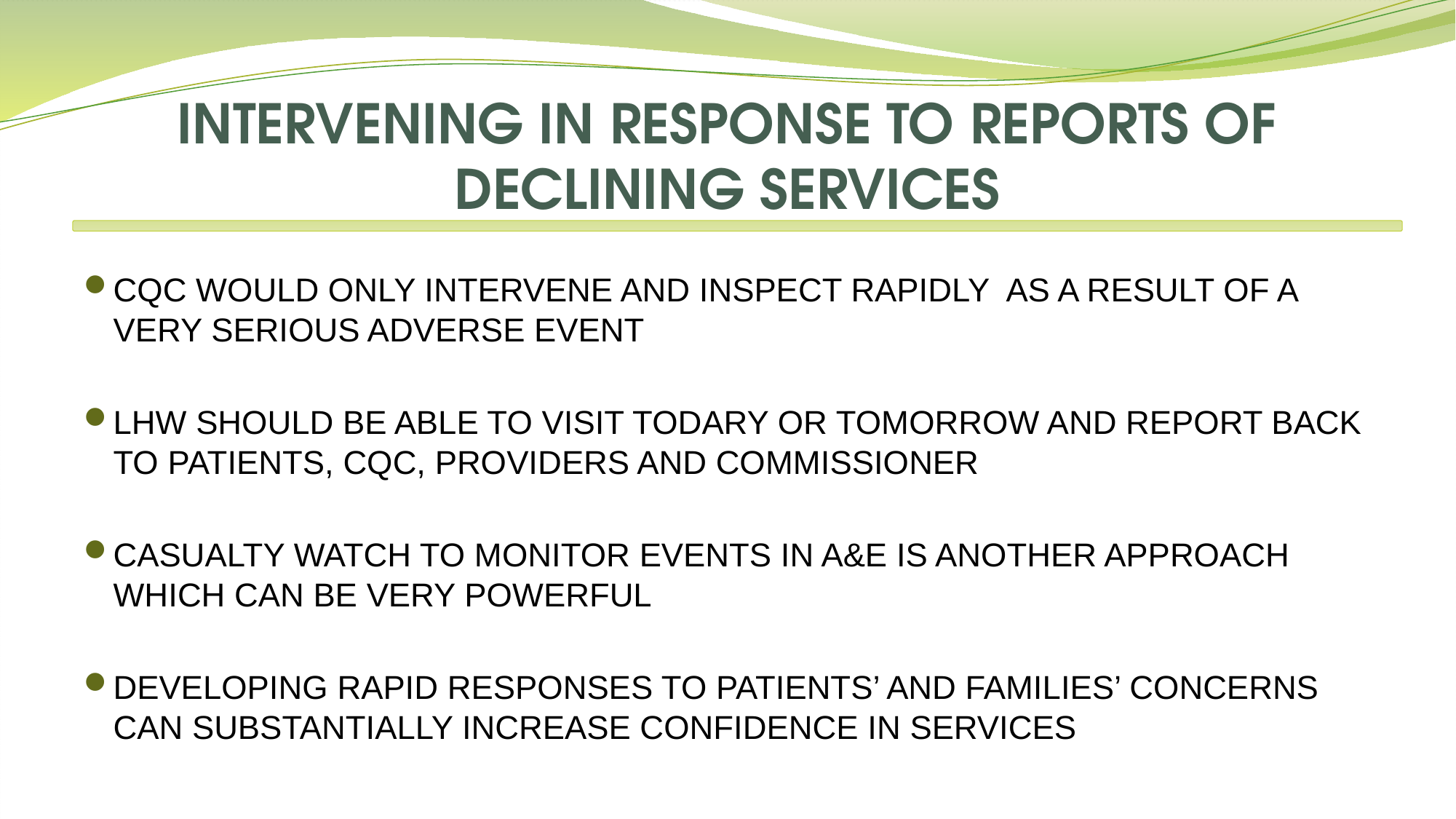

# INTERVENING IN RESPONSE TO REPORTS OF DECLINING SERVICES

CQC WOULD ONLY INTERVENE AND INSPECT RAPIDLY  AS A RESULT OF A VERY SERIOUS ADVERSE EVENT

LHW SHOULD BE ABLE TO VISIT TODARY OR TOMORROW AND REPORT BACK TO PATIENTS, CQC, PROVIDERS AND COMMISSIONER

CASUALTY WATCH TO MONITOR EVENTS IN A&E IS ANOTHER APPROACH WHICH CAN BE VERY POWERFUL

DEVELOPING RAPID RESPONSES TO PATIENTS’ AND FAMILIES’ CONCERNS CAN SUBSTANTIALLY INCREASE CONFIDENCE IN SERVICES